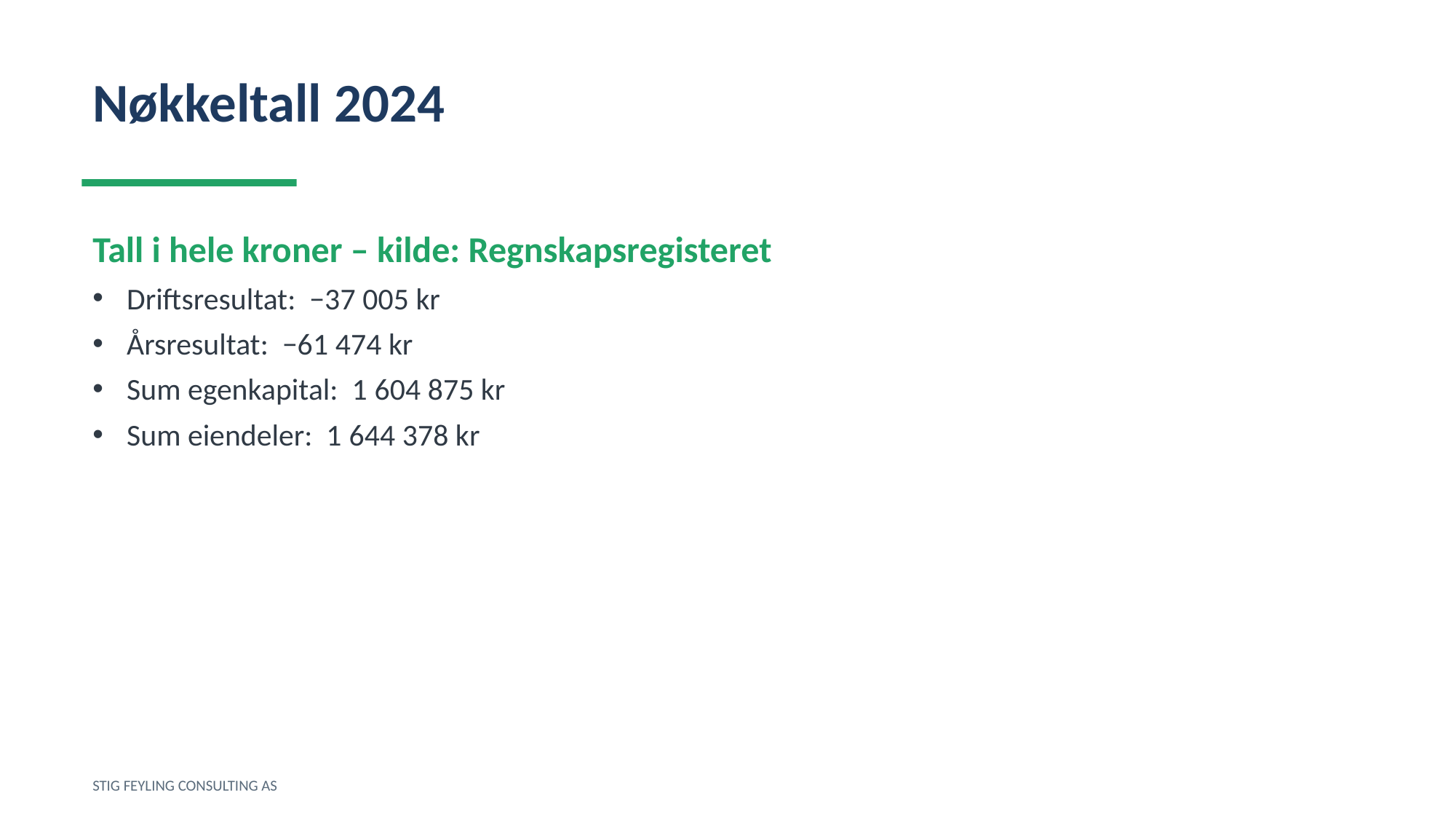

Nøkkeltall 2024

Tall i hele kroner – kilde: Regnskapsregisteret
Driftsresultat:  −37 005 kr
Årsresultat:  −61 474 kr
Sum egenkapital:  1 604 875 kr
Sum eiendeler:  1 644 378 kr
STIG FEYLING CONSULTING AS